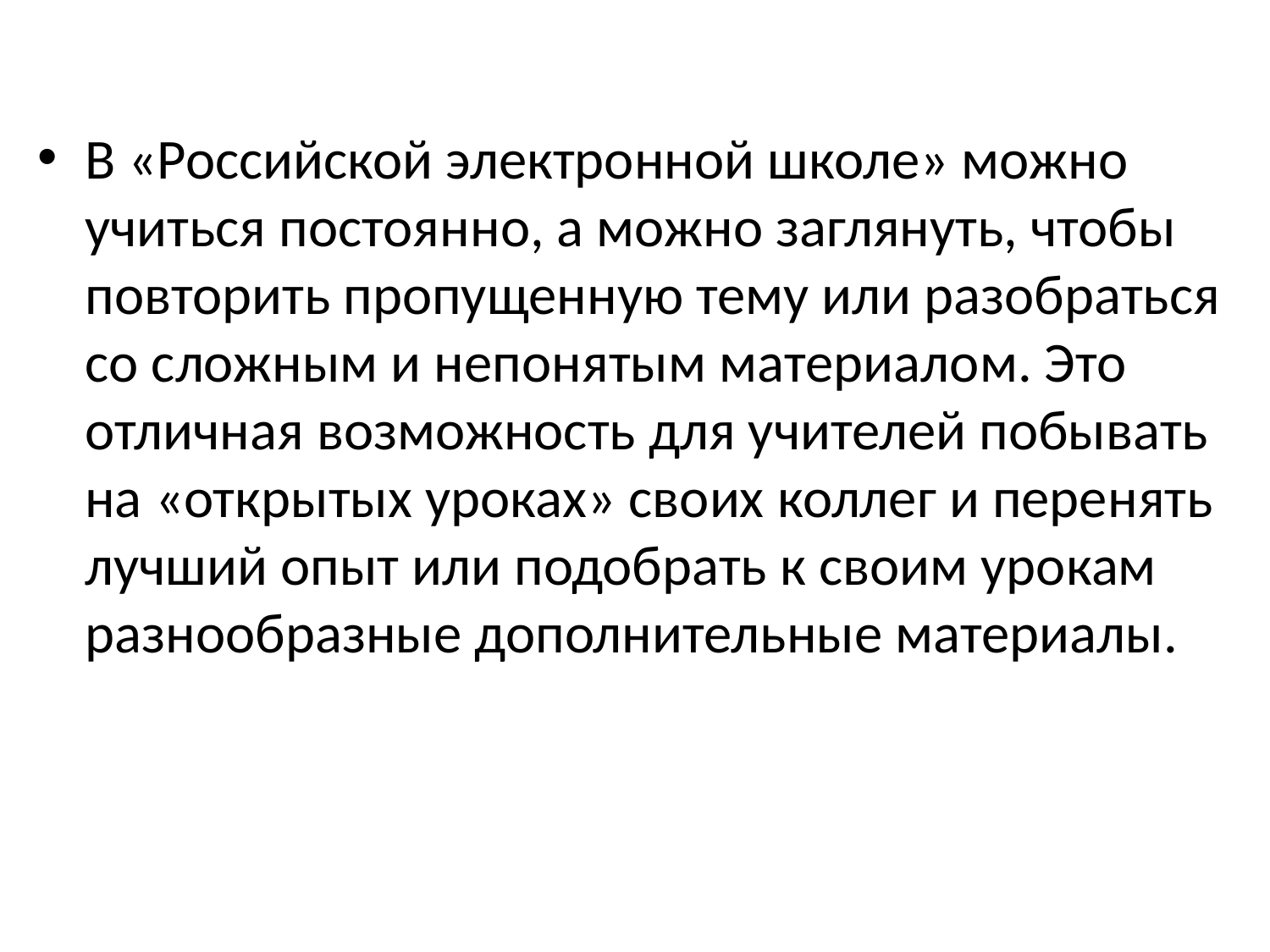

В «Российской электронной школе» можно учиться постоянно, а можно заглянуть, чтобы повторить пропущенную тему или разобраться со сложным и непонятым материалом. Это отличная возможность для учителей побывать на «открытых уроках» своих коллег и перенять лучший опыт или подобрать к своим урокам разнообразные дополнительные материалы.